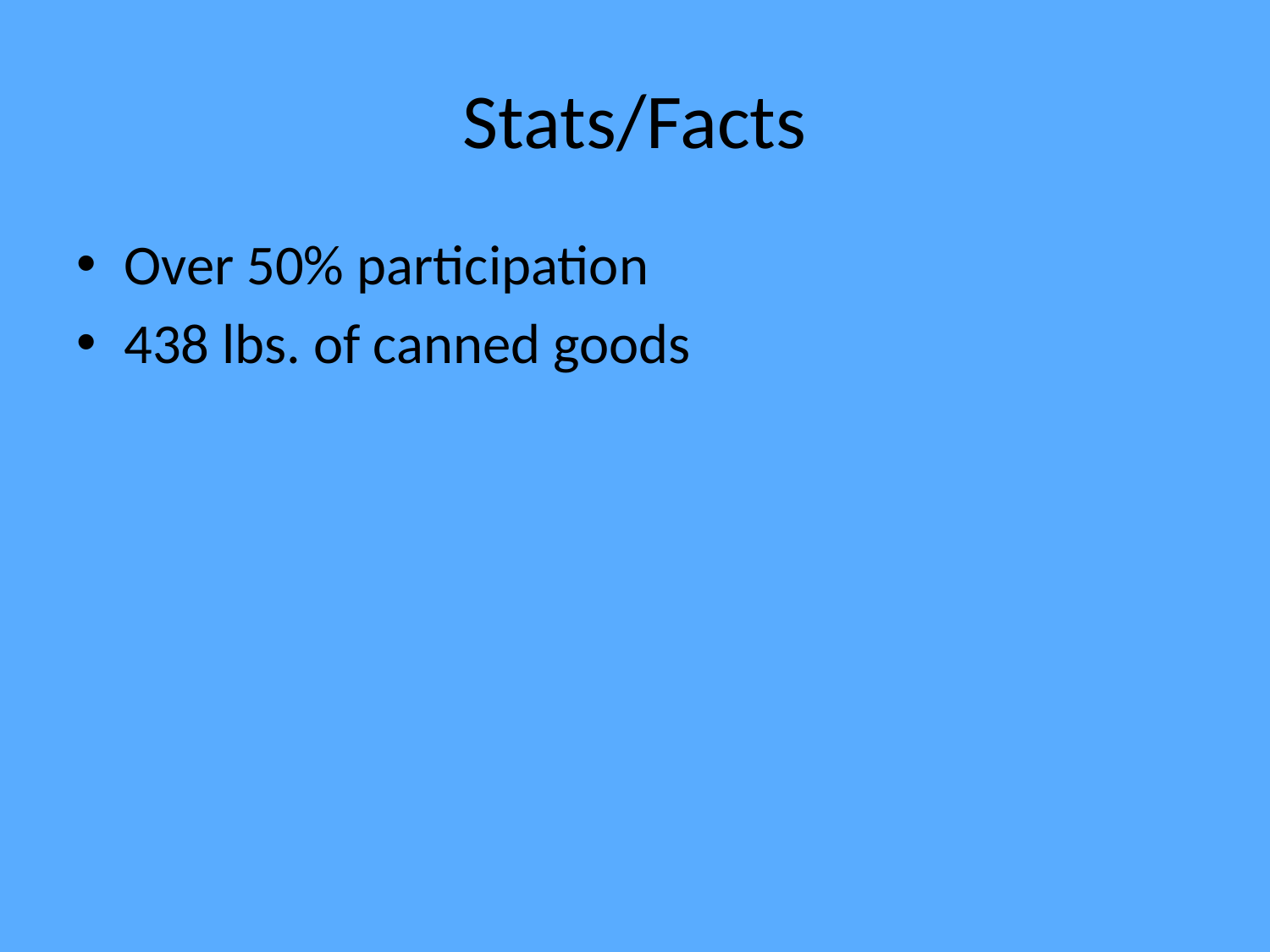

# Stats/Facts
Over 50% participation
438 lbs. of canned goods